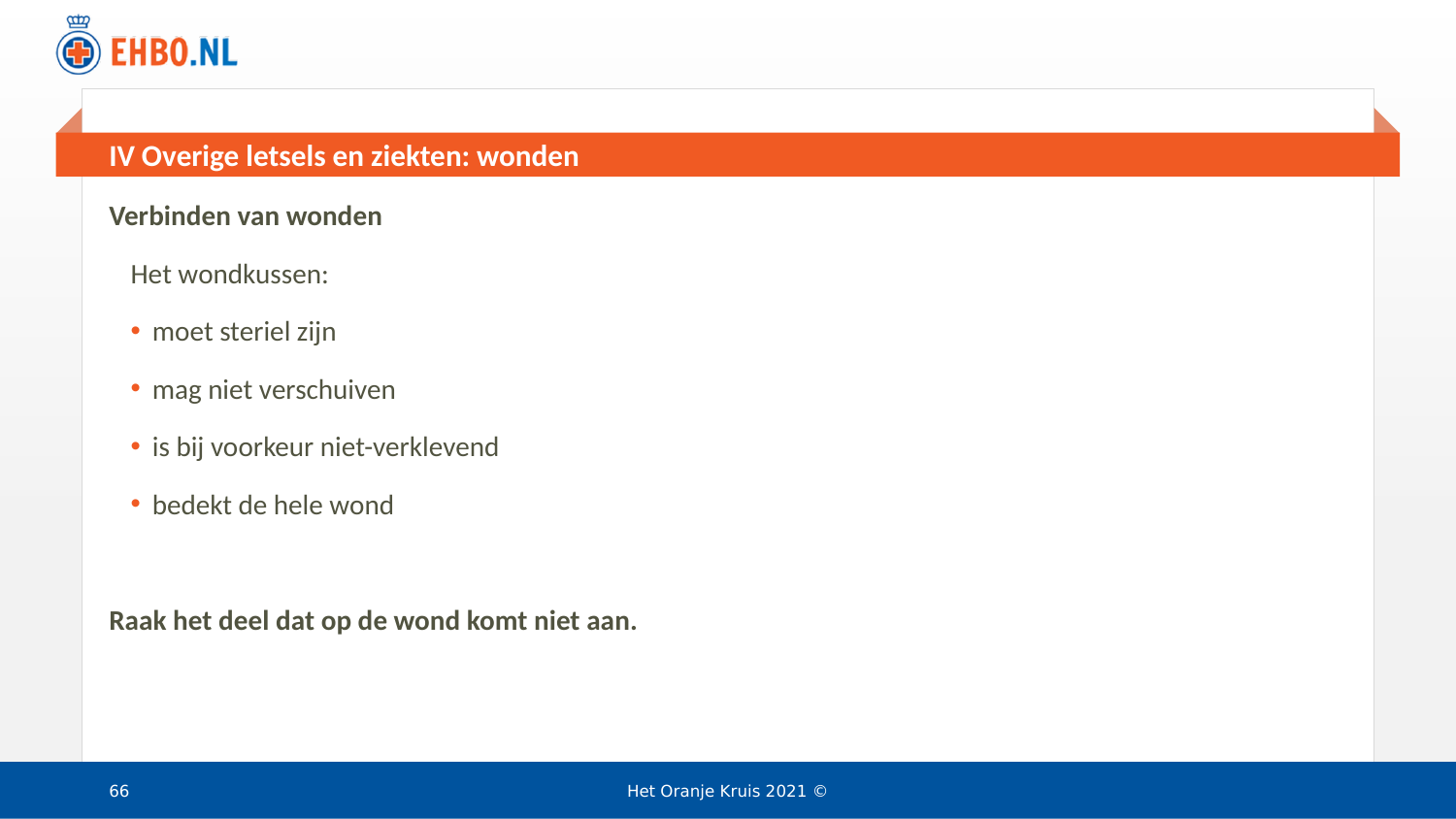

# IV Overige letsels en ziekten: wonden
Verbinden van wonden
Het wondkussen:
moet steriel zijn
mag niet verschuiven
is bij voorkeur niet-verklevend
bedekt de hele wond

Raak het deel dat op de wond komt niet aan.

66
Het Oranje Kruis 2021 ©